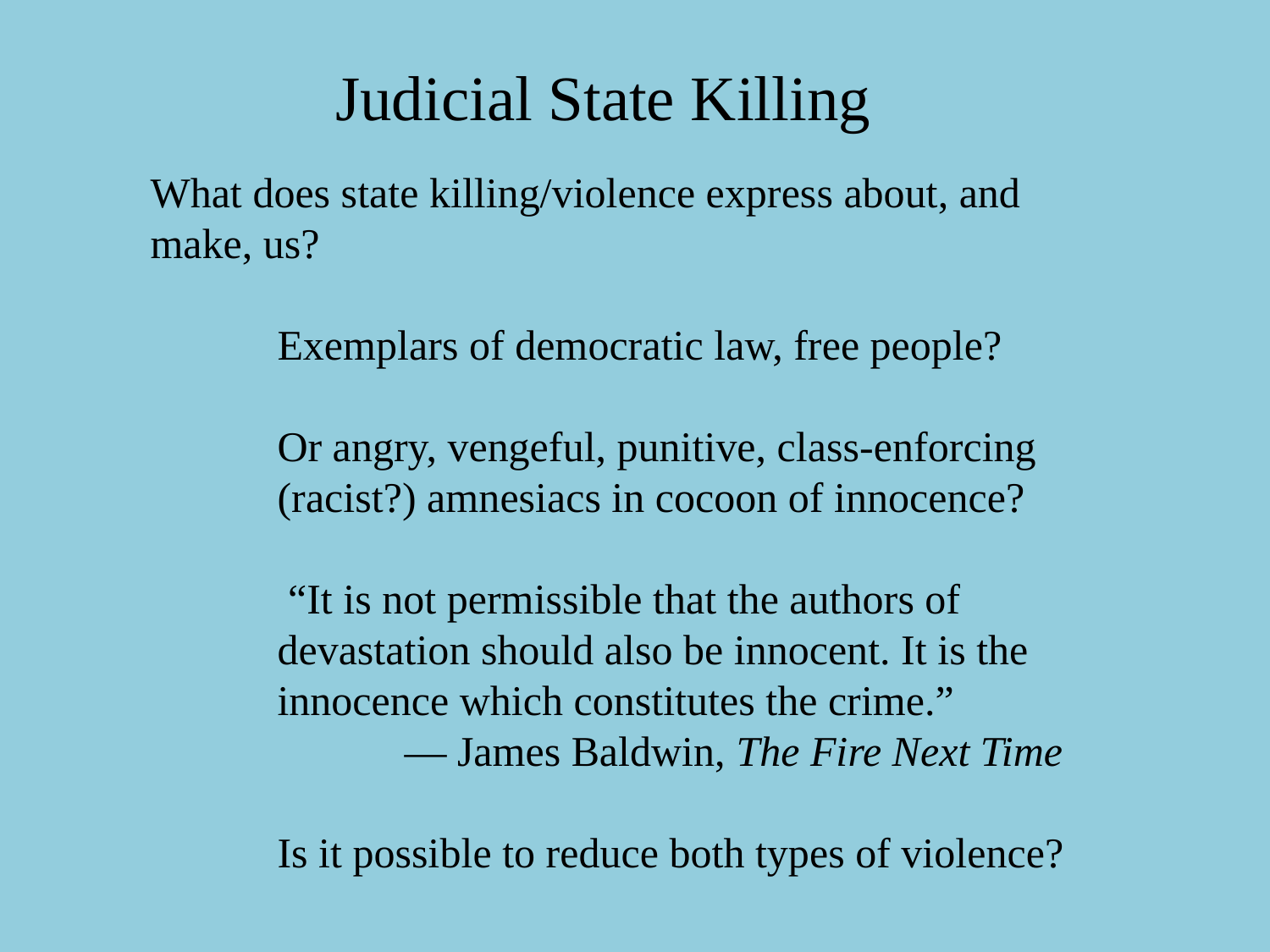

# Judicial State Killing
What does state killing/violence express about, and make, us?

	Exemplars of democratic law, free people?

	Or angry, vengeful, punitive, class-enforcing 	(racist?) amnesiacs in cocoon of innocence?

	 “It is not permissible that the authors of
	devastation should also be innocent. It is the 	innocence which constitutes the crime.”
		― James Baldwin, The Fire Next Time

	Is it possible to reduce both types of violence?